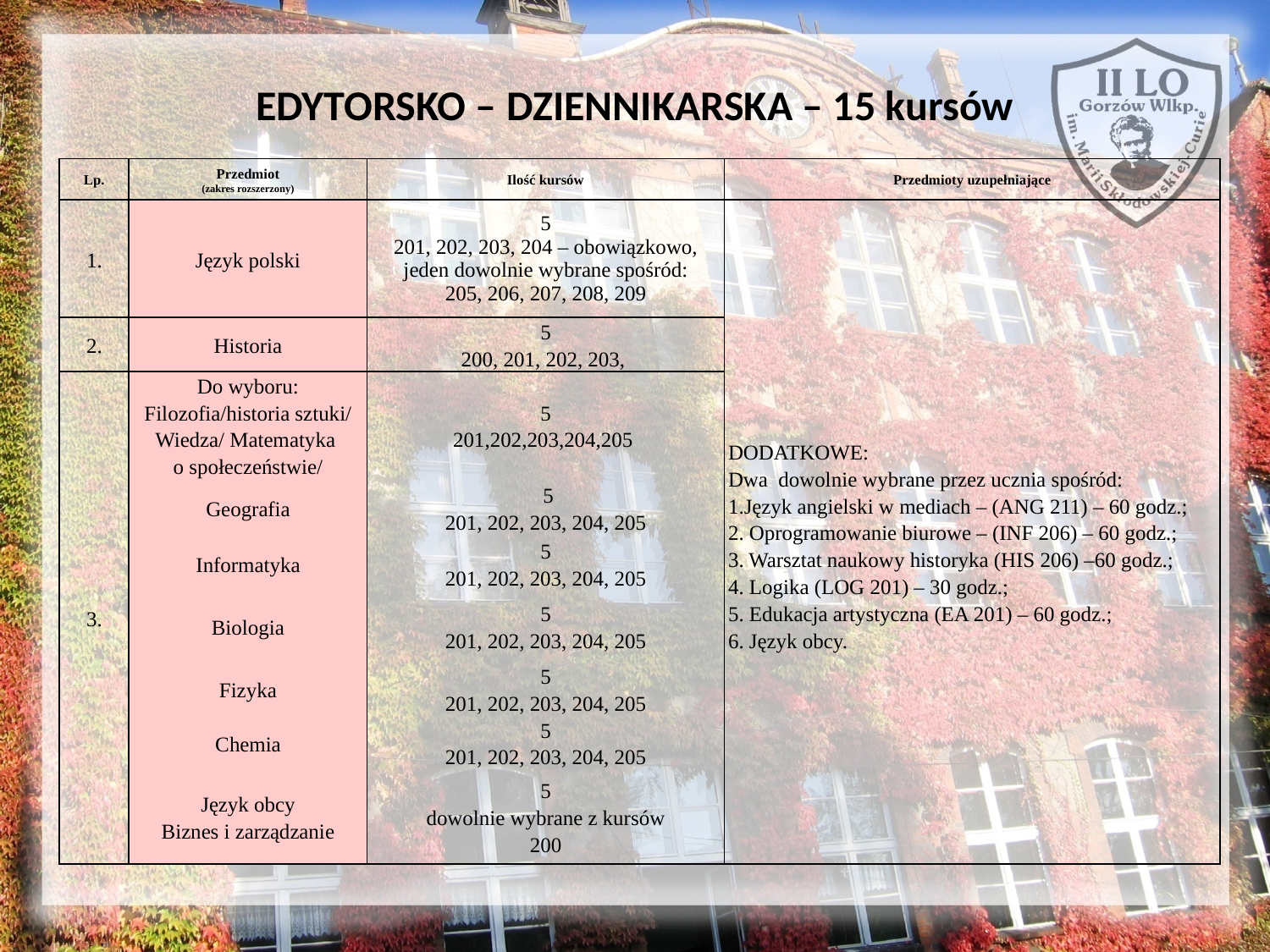

# EDYTORSKO – DZIENNIKARSKA – 15 kursów
| Lp. | Przedmiot (zakres rozszerzony) | Ilość kursów | Przedmioty uzupełniające |
| --- | --- | --- | --- |
| 1. | Język polski | 5 201, 202, 203, 204 – obowiązkowo, jeden dowolnie wybrane spośród: 205, 206, 207, 208, 209 | dodatkowe: Dwa dowolnie wybrane przez ucznia spośród: 1.Język angielski w mediach – (ANG 211) – 60 godz.; 2. Oprogramowanie biurowe – (INF 206) – 60 godz.; 3. Warsztat naukowy historyka (HIS 206) –60 godz.; 4. Logika (LOG 201) – 30 godz.; 5. Edukacja artystyczna (EA 201) – 60 godz.; 6. Język obcy. |
| 2. | Historia | 5 200, 201, 202, 203, |  |
| 3. | Do wyboru: Filozofia/historia sztuki/ Wiedza/ Matematyka o społeczeństwie/ | 5 201,202,203,204,205 |  |
|  | Geografia | 5 201, 202, 203, 204, 205 |  |
|  | Informatyka | 5 201, 202, 203, 204, 205 |  |
|  | Biologia | 5 201, 202, 203, 204, 205 |  |
|  | Fizyka | 5 201, 202, 203, 204, 205 |  |
|  | Chemia | 5 201, 202, 203, 204, 205 |  |
|  | Język obcy Biznes i zarządzanie | 5 dowolnie wybrane z kursów 200 |  |